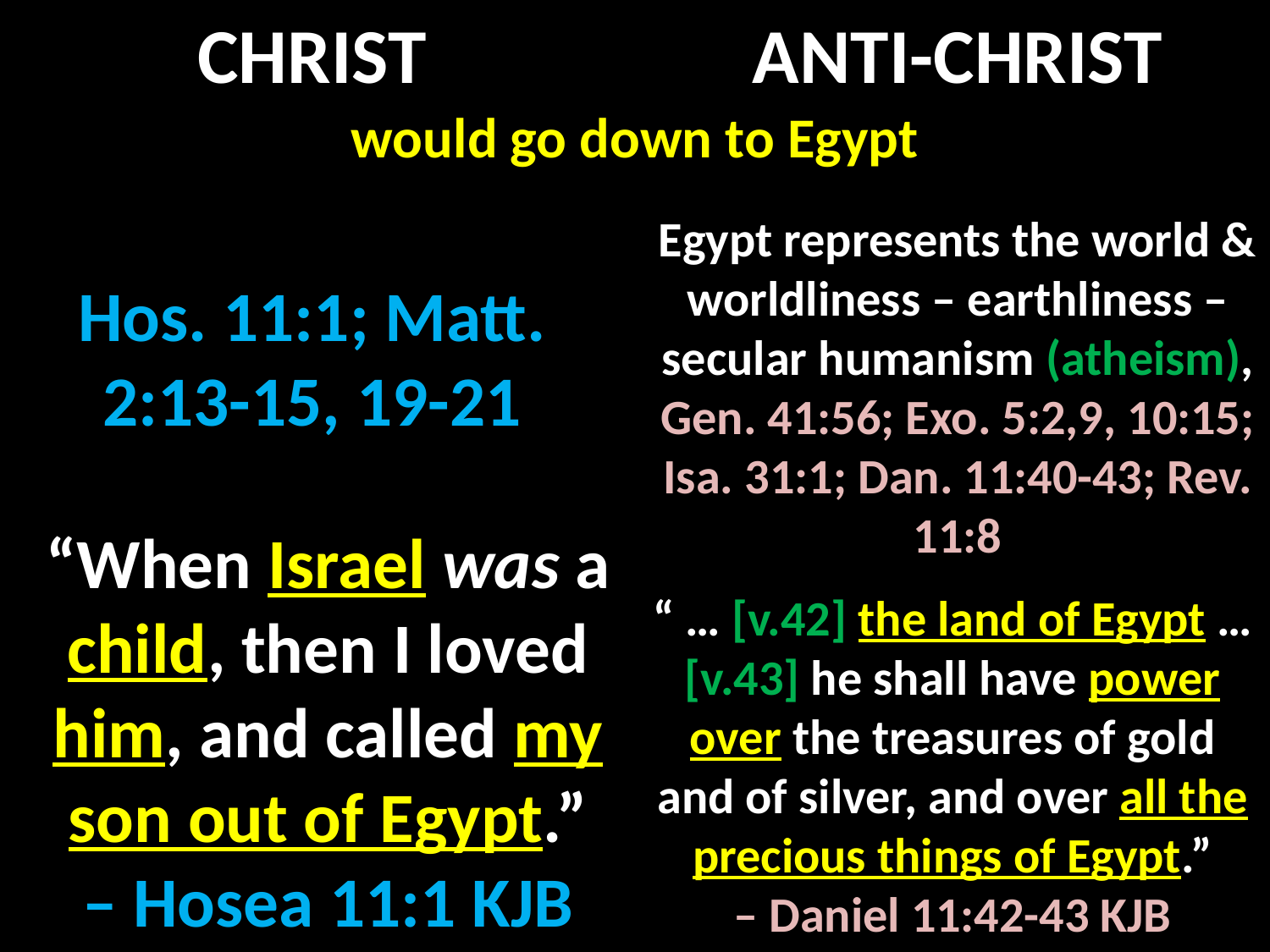

CHRIST
ANTI-CHRIST
would go down to Egypt
Egypt represents the world & worldliness – earthliness – secular humanism (atheism), Gen. 41:56; Exo. 5:2,9, 10:15; Isa. 31:1; Dan. 11:40-43; Rev. 11:8
Hos. 11:1; Matt. 2:13-15, 19-21
“When Israel was a child, then I loved him, and called my son out of Egypt.”
– Hosea 11:1 KJB
“ … [v.42] the land of Egypt … [v.43] he shall have power over the treasures of gold and of silver, and over all the precious things of Egypt.”
– Daniel 11:42-43 KJB